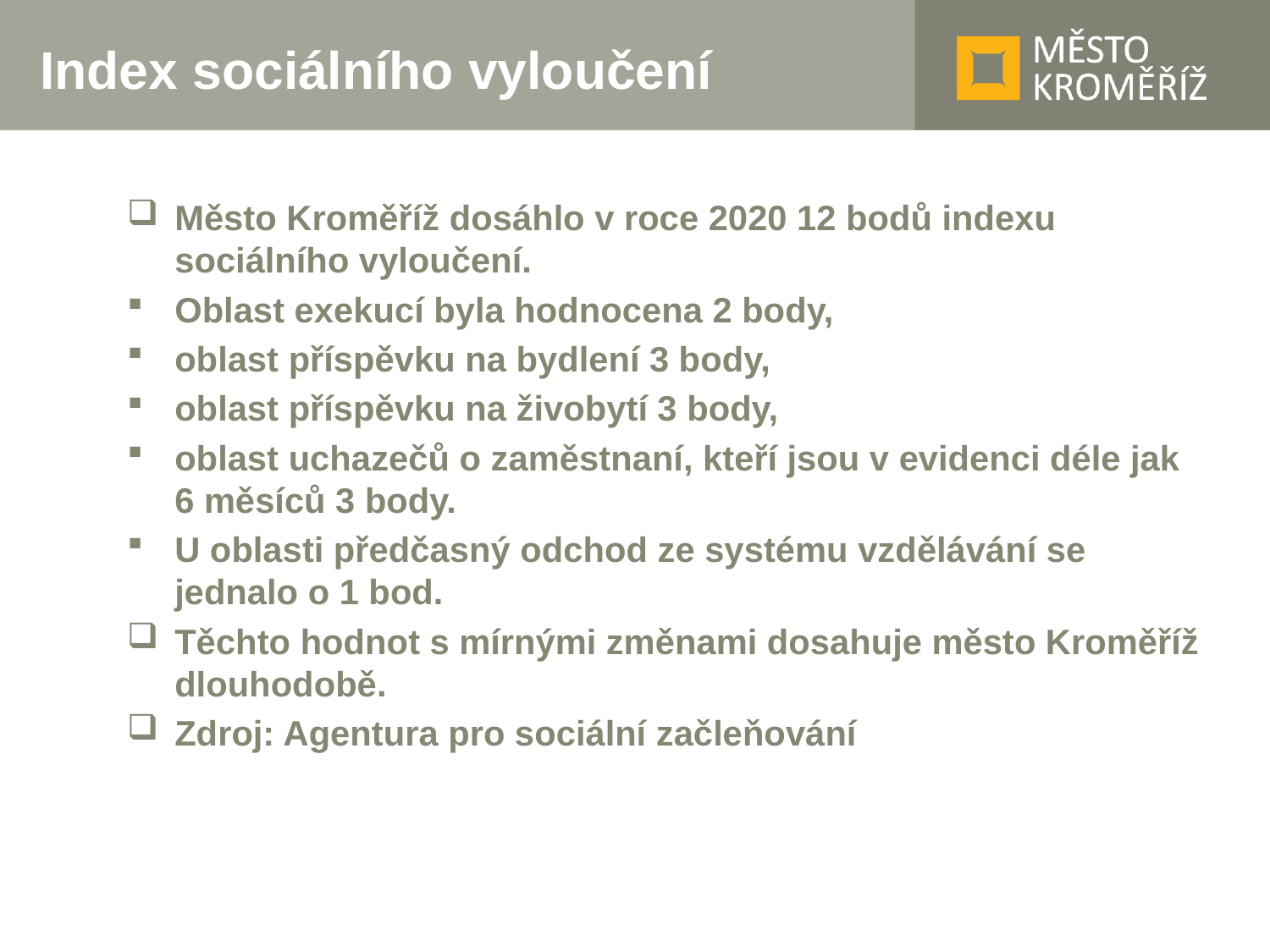

# Index sociálního vyloučení
Město Kroměříž dosáhlo v roce 2020 12 bodů indexu sociálního vyloučení.
Oblast exekucí byla hodnocena 2 body,
oblast příspěvku na bydlení 3 body,
oblast příspěvku na živobytí 3 body,
oblast uchazečů o zaměstnaní, kteří jsou v evidenci déle jak 6 měsíců 3 body.
U oblasti předčasný odchod ze systému vzdělávání se jednalo o 1 bod.
Těchto hodnot s mírnými změnami dosahuje město Kroměříž dlouhodobě.
Zdroj: Agentura pro sociální začleňování